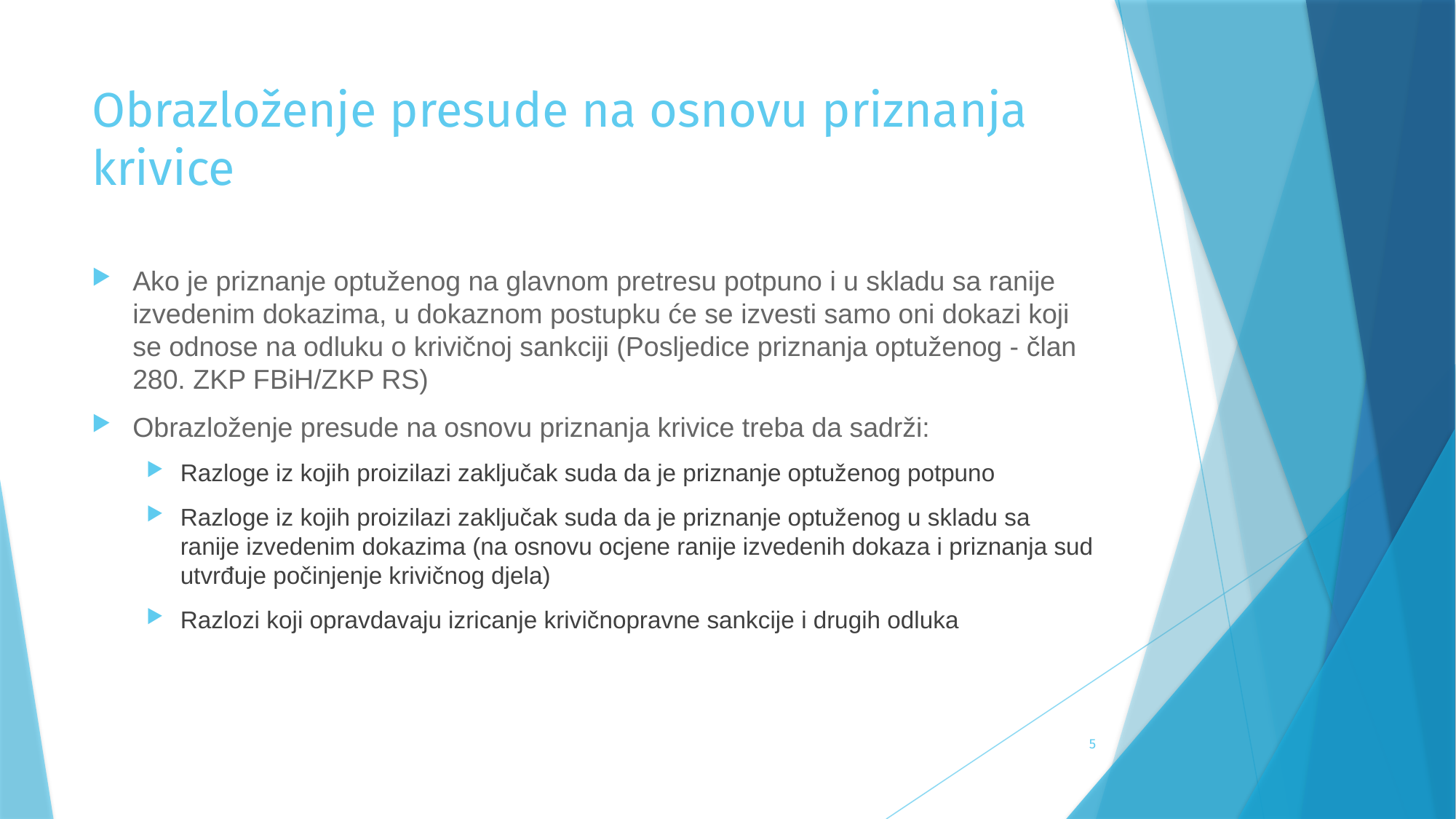

# Obrazloženje presude na osnovu priznanja krivice
Ako je priznanje optuženog na glavnom pretresu potpuno i u skladu sa ranije izvedenim dokazima, u dokaznom postupku će se izvesti samo oni dokazi koji se odnose na odluku o krivičnoj sankciji (Posljedice priznanja optuženog - član 280. ZKP FBiH/ZKP RS)
Obrazloženje presude na osnovu priznanja krivice treba da sadrži:
Razloge iz kojih proizilazi zaključak suda da je priznanje optuženog potpuno
Razloge iz kojih proizilazi zaključak suda da je priznanje optuženog u skladu sa ranije izvedenim dokazima (na osnovu ocjene ranije izvedenih dokaza i priznanja sud utvrđuje počinjenje krivičnog djela)
Razlozi koji opravdavaju izricanje krivičnopravne sankcije i drugih odluka
5